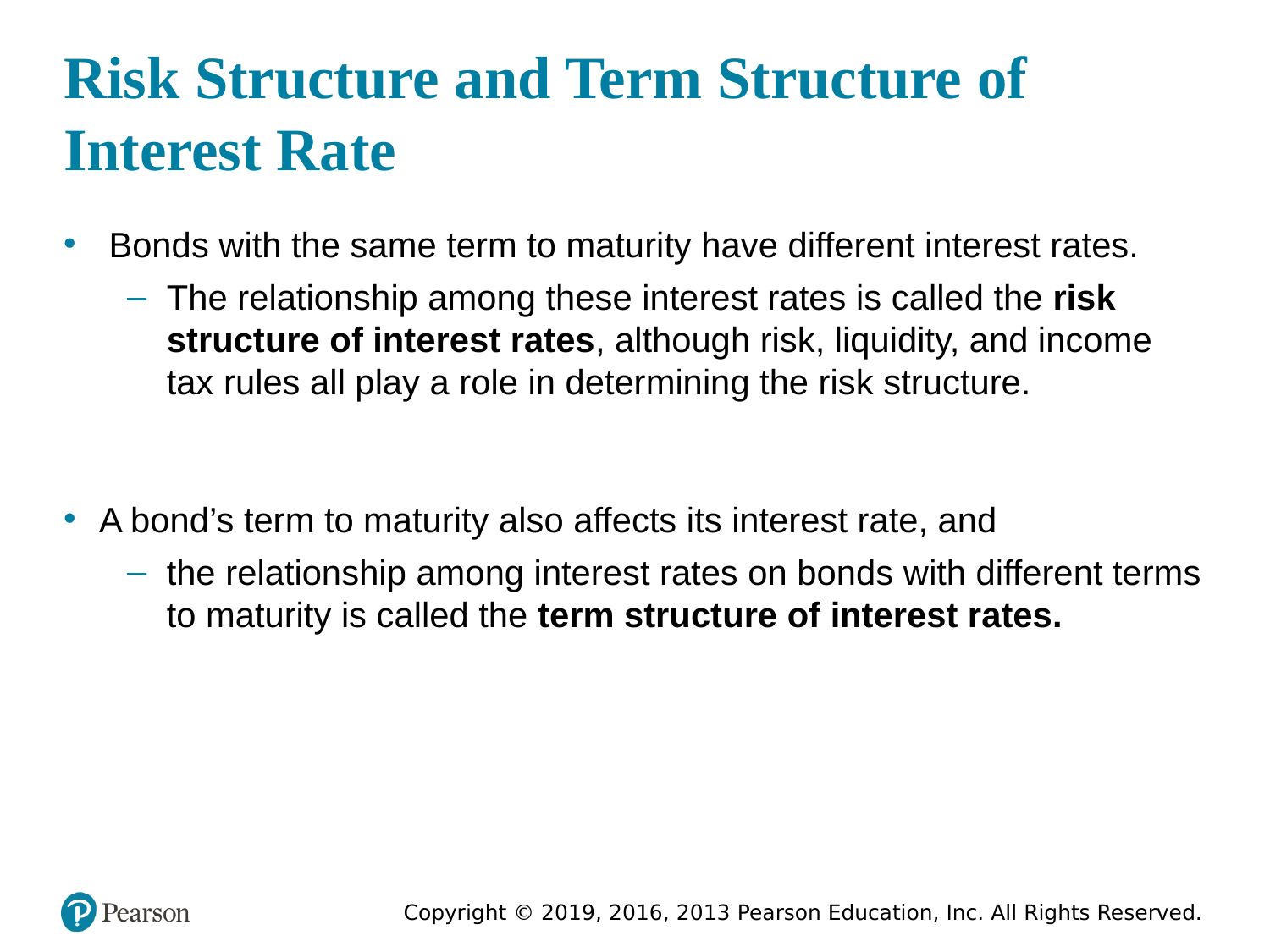

# Risk Structure and Term Structure of Interest Rate
 Bonds with the same term to maturity have different interest rates.
The relationship among these interest rates is called the risk structure of interest rates, although risk, liquidity, and income tax rules all play a role in determining the risk structure.

A bond’s term to maturity also affects its interest rate, and
the relationship among interest rates on bonds with different terms to maturity is called the term structure of interest rates.